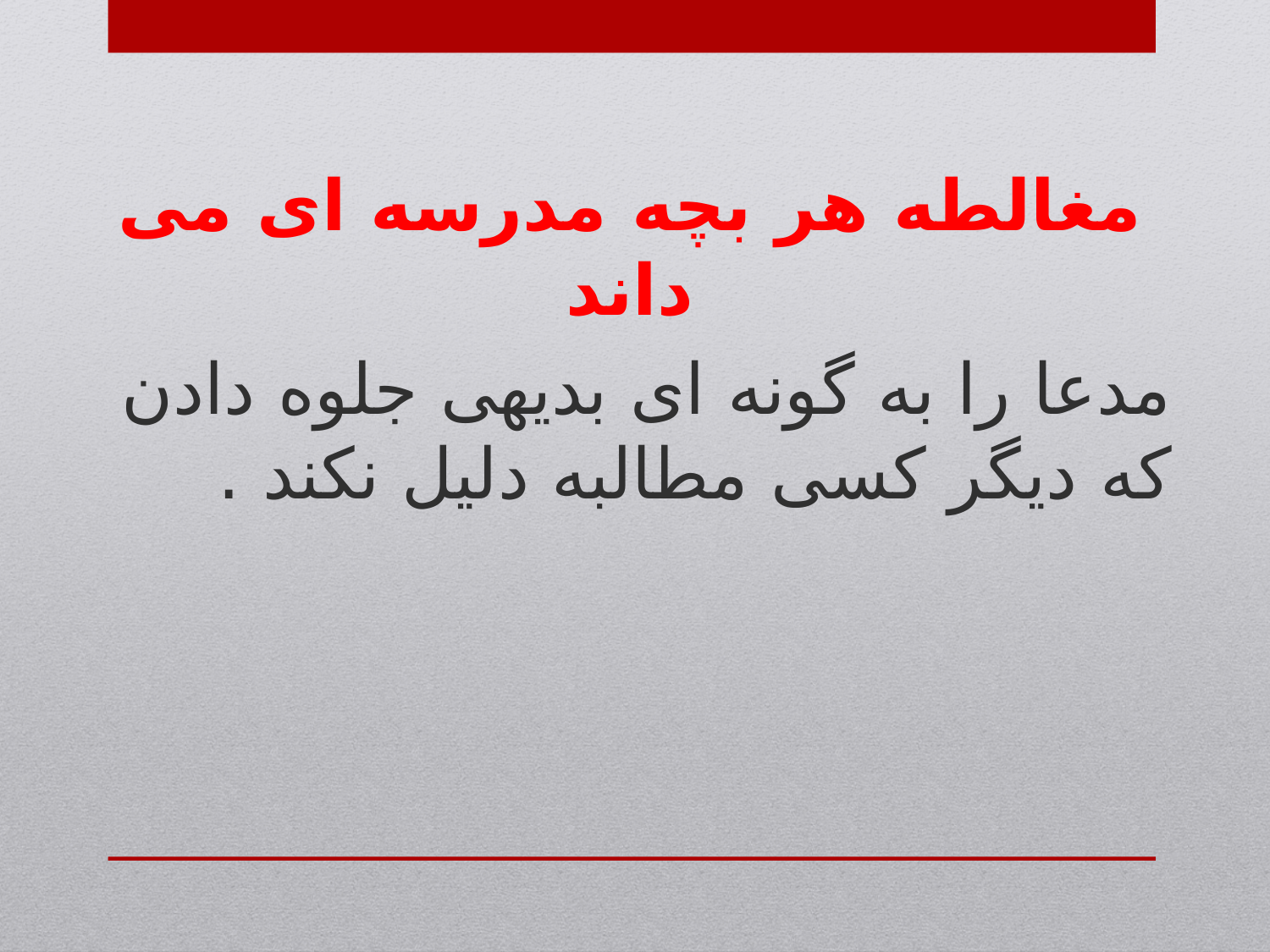

مغالطه هر بچه مدرسه ای می داند
مدعا را به گونه ای بدیهی جلوه دادن که دیگر کسی مطالبه دلیل نکند .